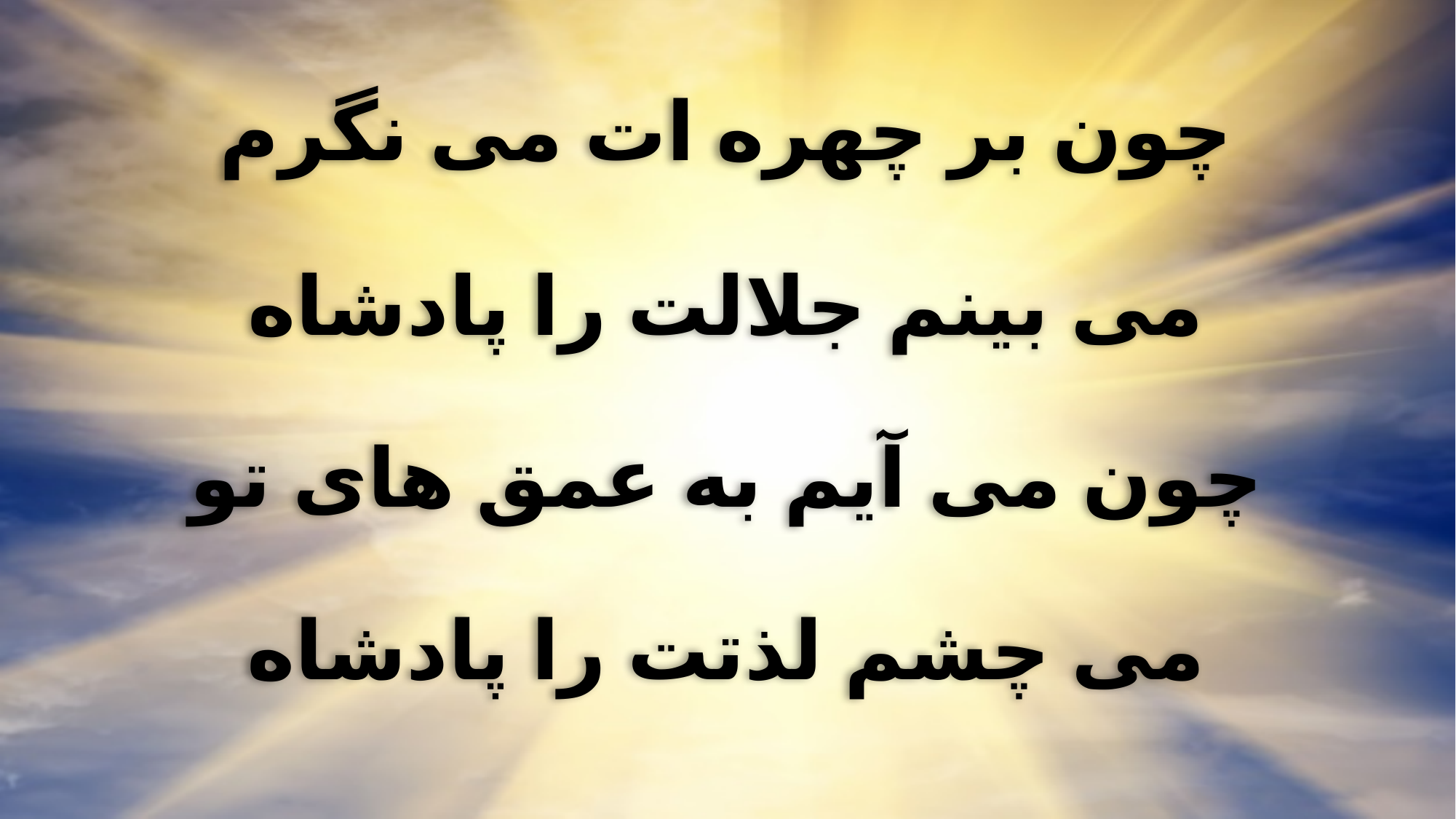

چون بر چهره ات می نگرم

می بینم جلالت را پادشاه

چون می آیم به عمق های تو

می چشم لذتت را پادشاه